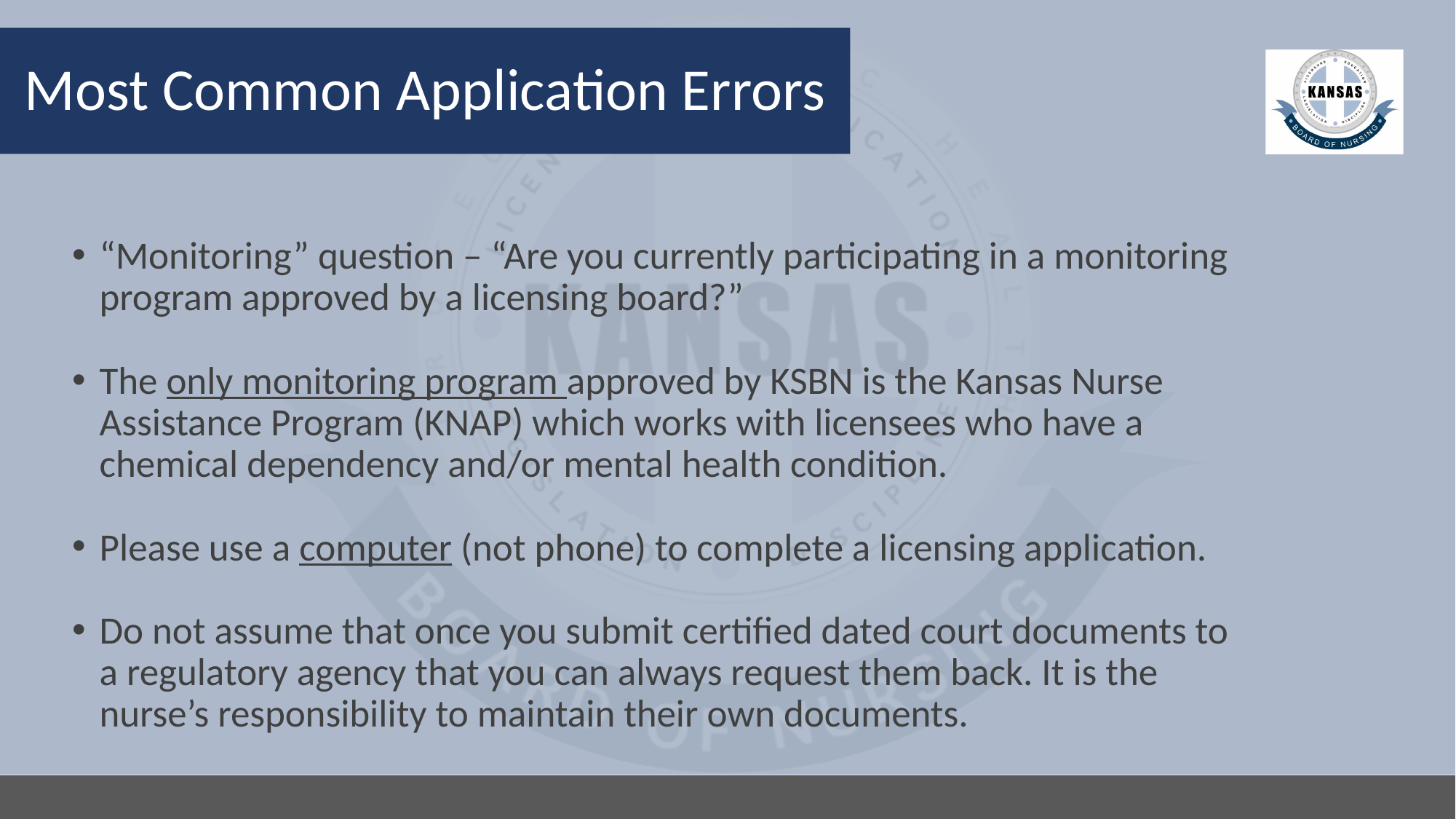

# Most Common Application Errors
“Monitoring” question – “Are you currently participating in a monitoring program approved by a licensing board?”

The only monitoring program approved by KSBN is the Kansas Nurse Assistance Program (KNAP) which works with licensees who have a chemical dependency and/or mental health condition.

Please use a computer (not phone) to complete a licensing application.

Do not assume that once you submit certified dated court documents to a regulatory agency that you can always request them back. It is the nurse’s responsibility to maintain their own documents.